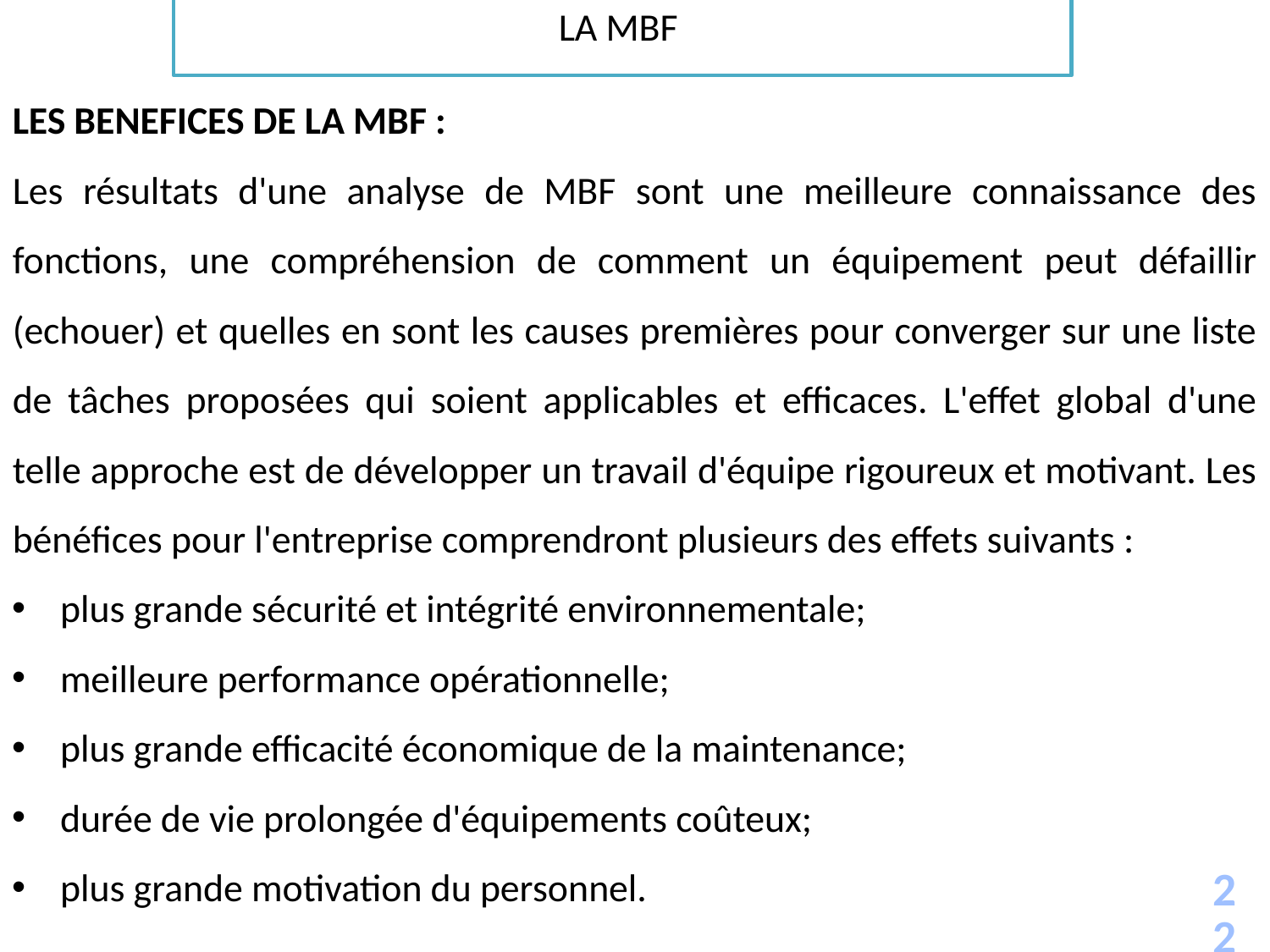

LA MBF
LES BENEFICES DE LA MBF :
Les résultats d'une analyse de MBF sont une meilleure connaissance des fonctions, une compréhension de comment un équipement peut défaillir (echouer) et quelles en sont les causes premières pour converger sur une liste de tâches proposées qui soient applicables et efficaces. L'effet global d'une telle approche est de développer un travail d'équipe rigoureux et motivant. Les bénéfices pour l'entreprise comprendront plusieurs des effets suivants :
plus grande sécurité et intégrité environnementale;
meilleure performance opérationnelle;
plus grande efficacité économique de la maintenance;
durée de vie prolongée d'équipements coûteux;
plus grande motivation du personnel.
22